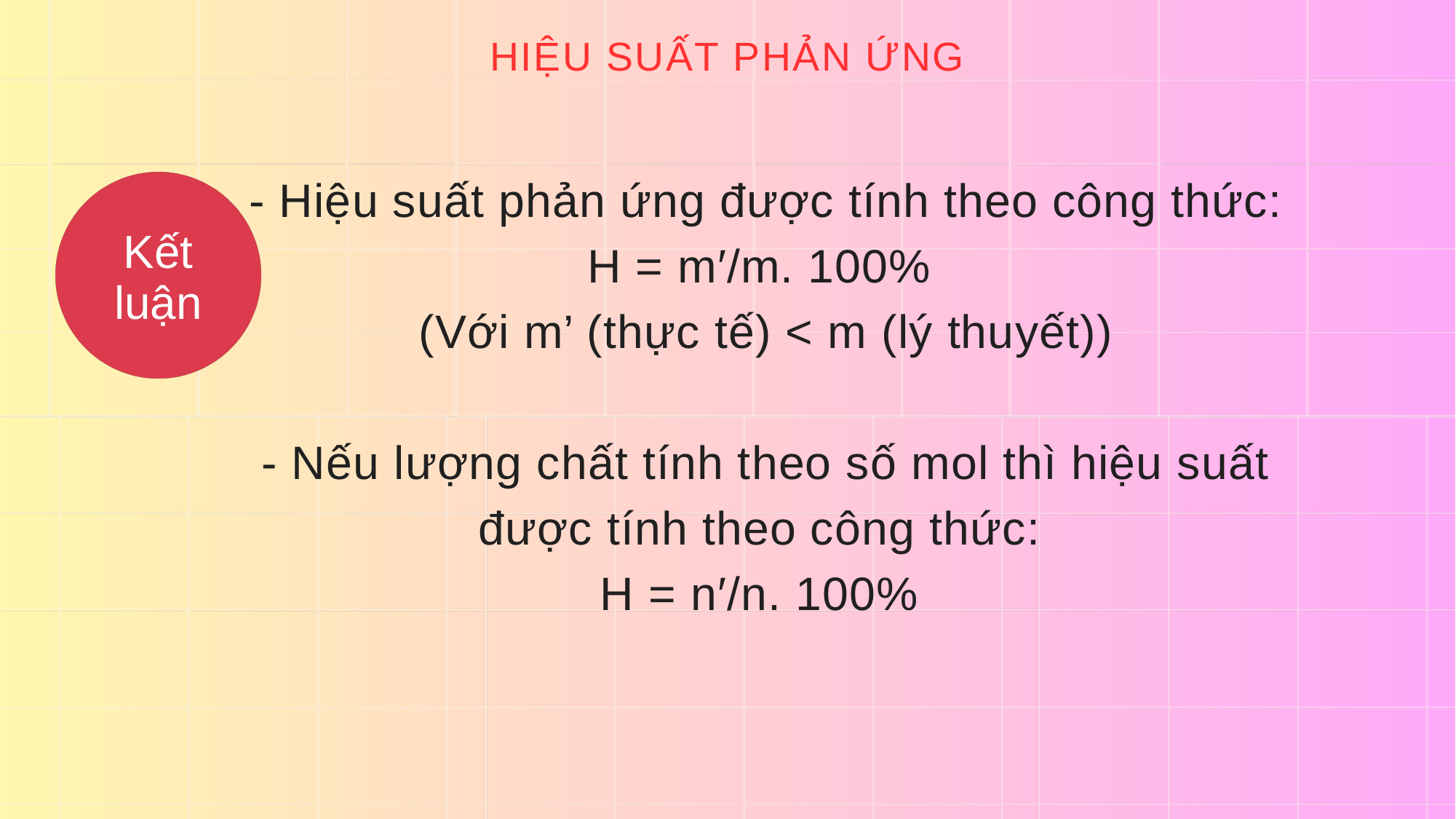

HIỆU SUẤT PHẢN ỨNG
 - Hiệu suất phản ứng được tính theo công thức:
H = m′/m. 100%
 (Với m’ (thực tế) < m (lý thuyết))

 - Nếu lượng chất tính theo số mol thì hiệu suất được tính theo công thức:
H = n′/n. 100%

Kết luận